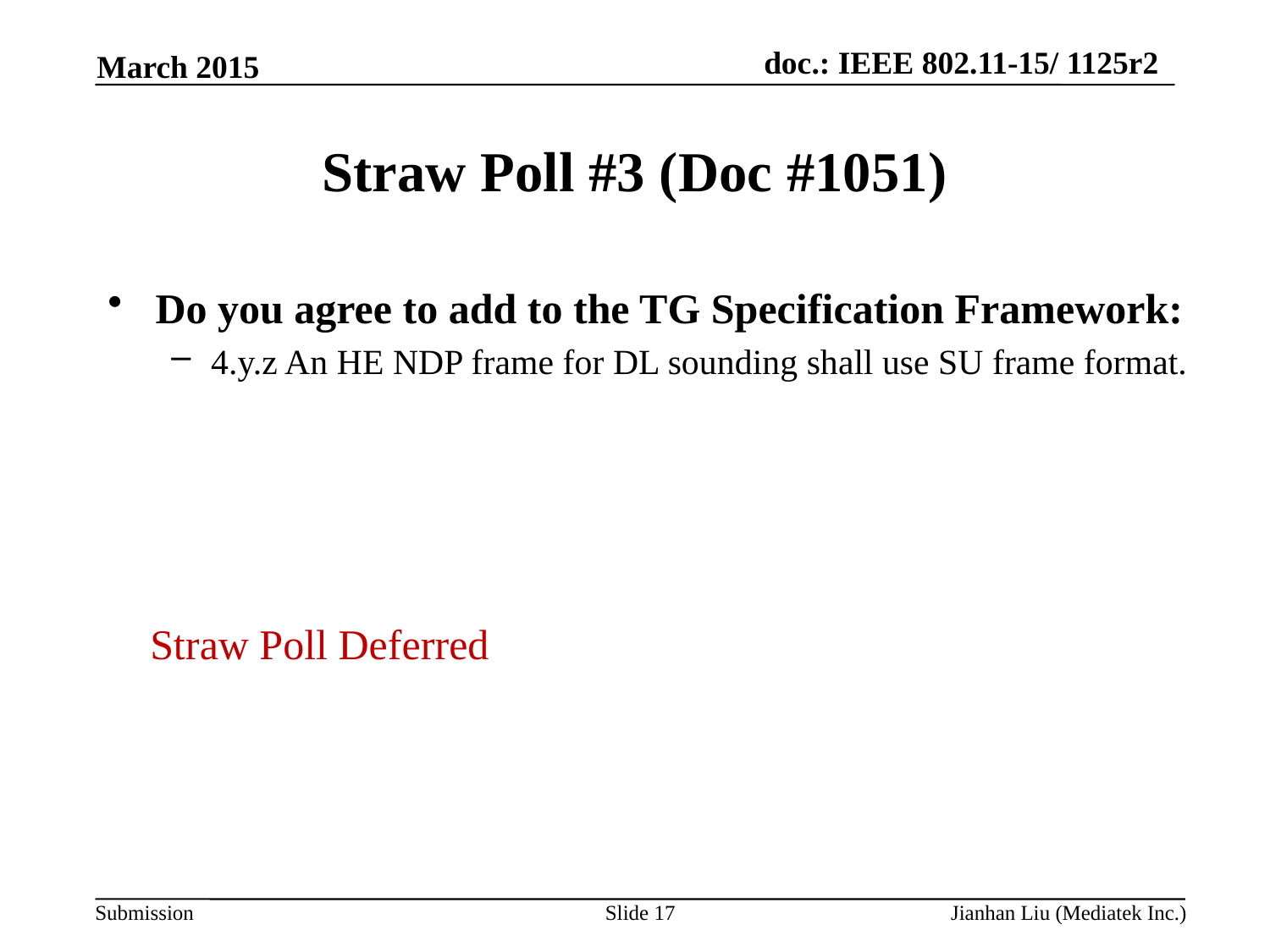

March 2015
# Straw Poll #3 (Doc #1051)
Do you agree to add to the TG Specification Framework:
4.y.z An HE NDP frame for DL sounding shall use SU frame format.

Straw Poll Deferred
Slide 17
Jianhan Liu (Mediatek Inc.)